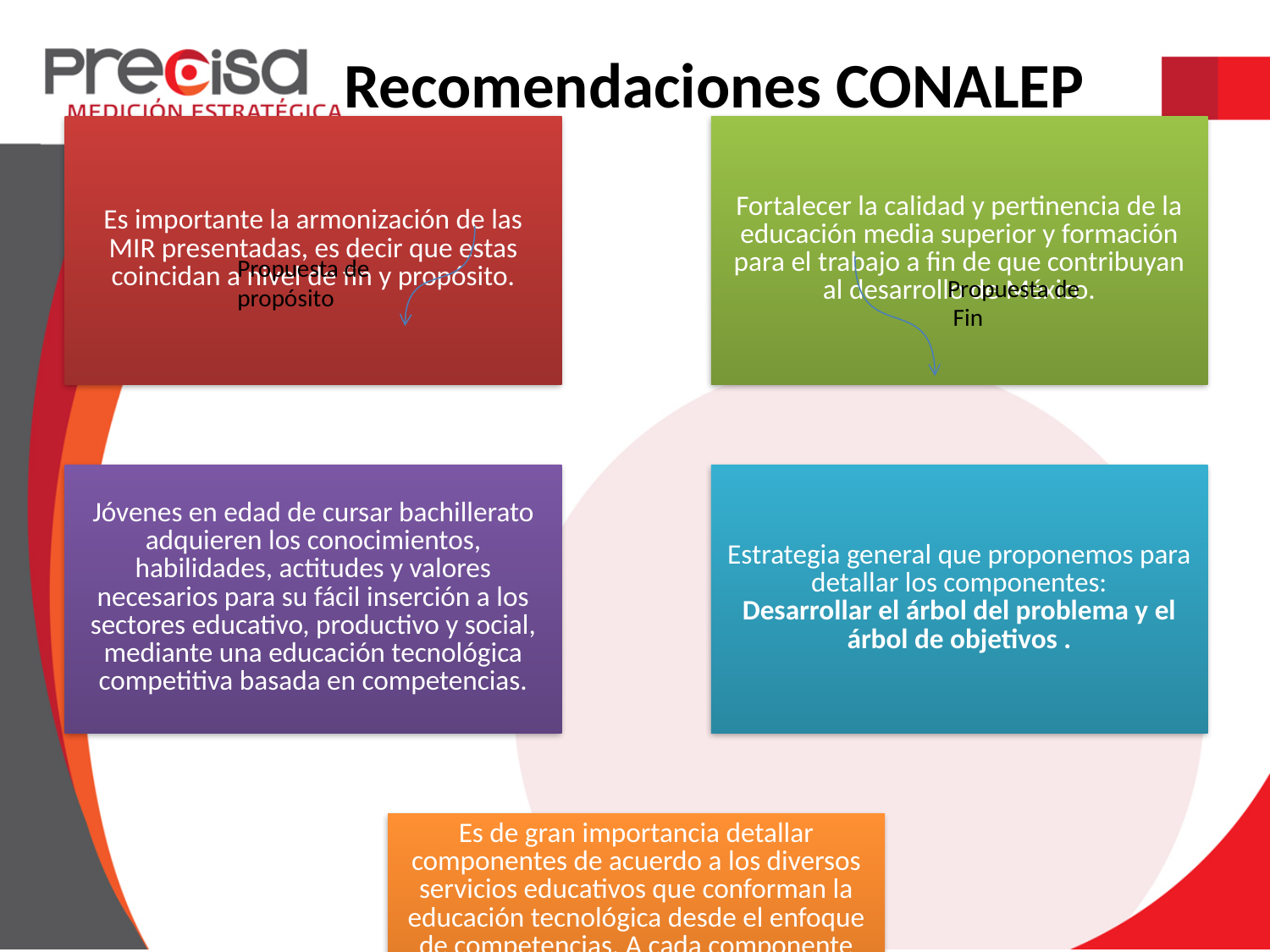

# Recomendaciones CONALEP
Estrategia general que proponemos para detallar los componentes:
Desarrollar el árbol del problema y el árbol de objetivos .
Jóvenes en edad de cursar bachillerato adquieren los conocimientos, habilidades, actitudes y valores necesarios para su fácil inserción a los sectores educativo, productivo y social, mediante una educación tecnológica competitiva basada en competencias.
Propuesta de propósito
Propuesta de  Fin